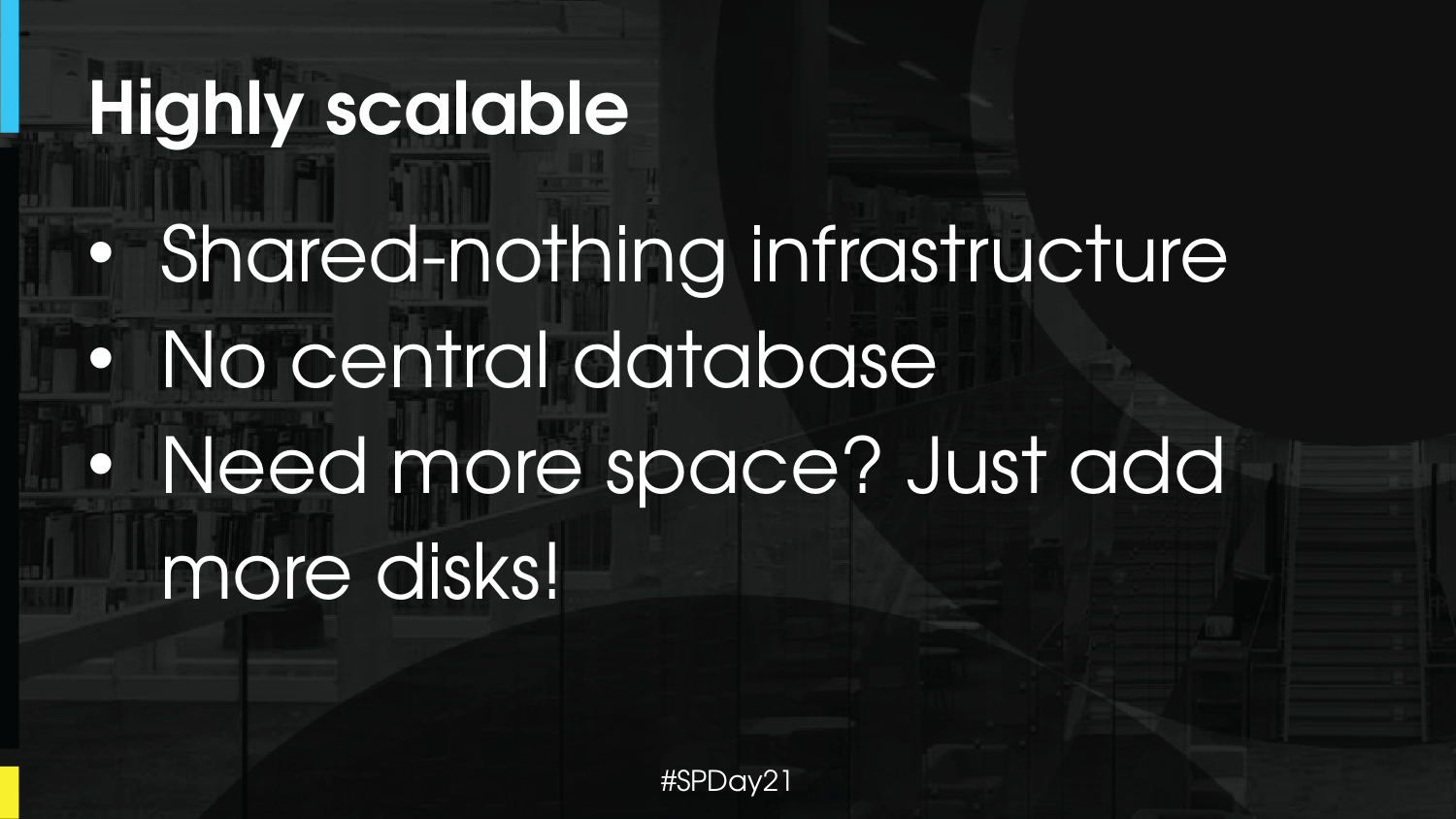

# Highly scalable
Shared-nothing infrastructure
No central database
Need more space? Just add more disks!